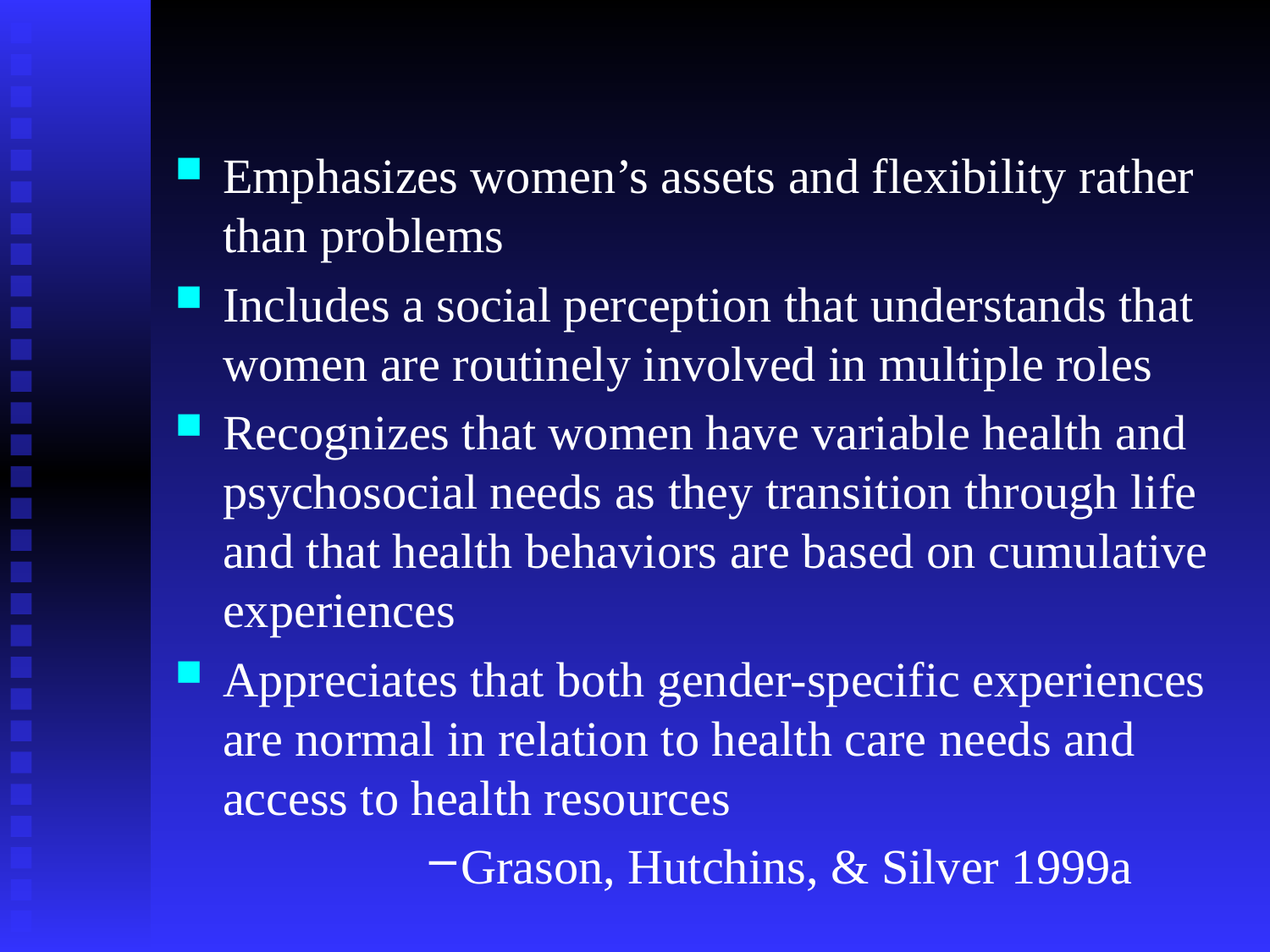

Emphasizes women’s assets and flexibility rather than problems
Includes a social perception that understands that women are routinely involved in multiple roles
Recognizes that women have variable health and psychosocial needs as they transition through life and that health behaviors are based on cumulative experiences
Appreciates that both gender-specific experiences are normal in relation to health care needs and access to health resources
Grason, Hutchins, & Silver 1999a